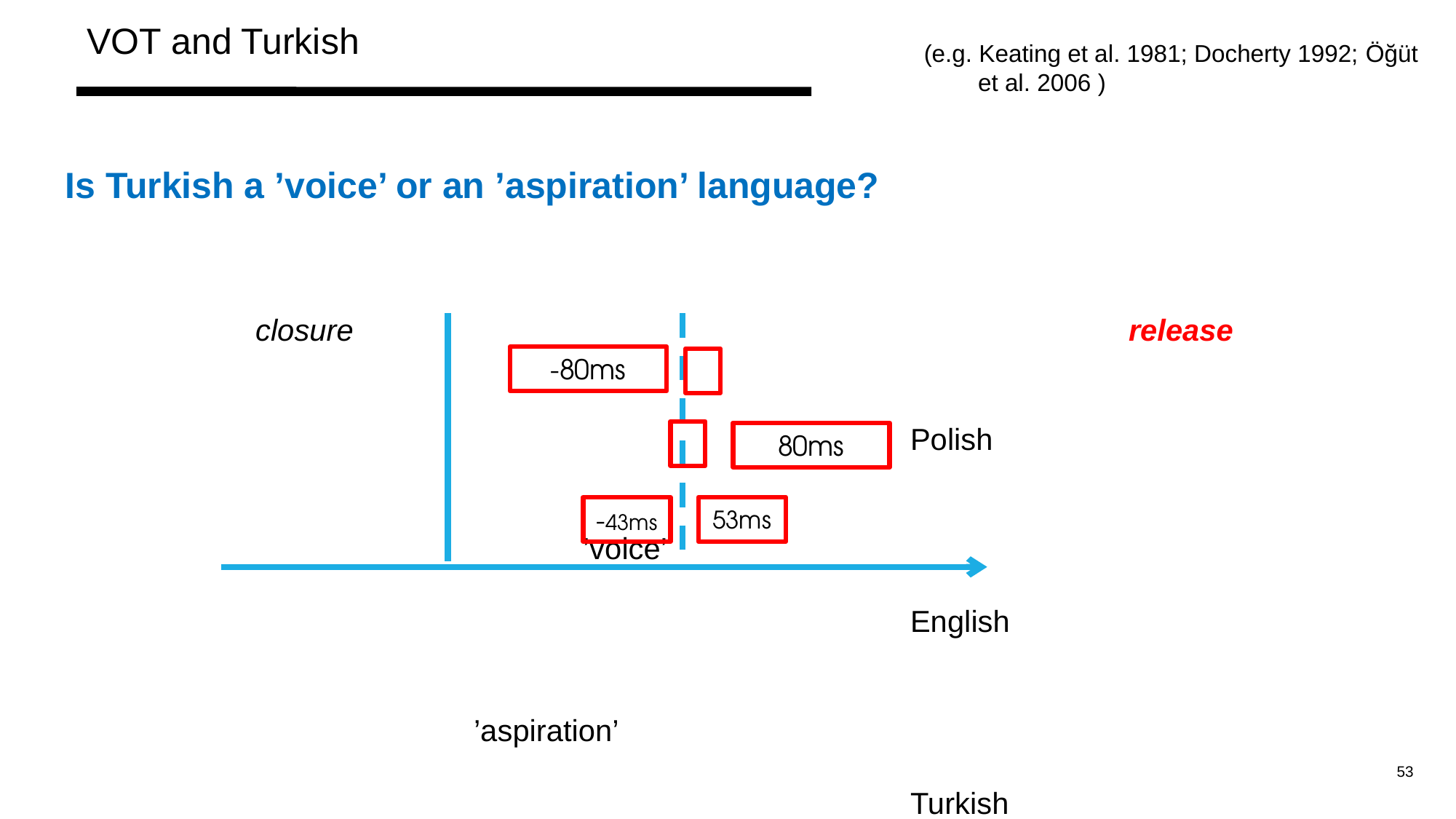

VOT and Turkish
(e.g. Keating et al. 1981; Docherty 1992; Öğüt et al. 2006 )

Is Turkish a ’voice’ or an ’aspiration’ language?

											closure								release

							Polish																 											’voice’

							English																										’aspiration’

							Turkish																										’voice/aspiration’

																		[d]			 		[t]						[th]

-80ms

80ms
-43ms
53ms
53